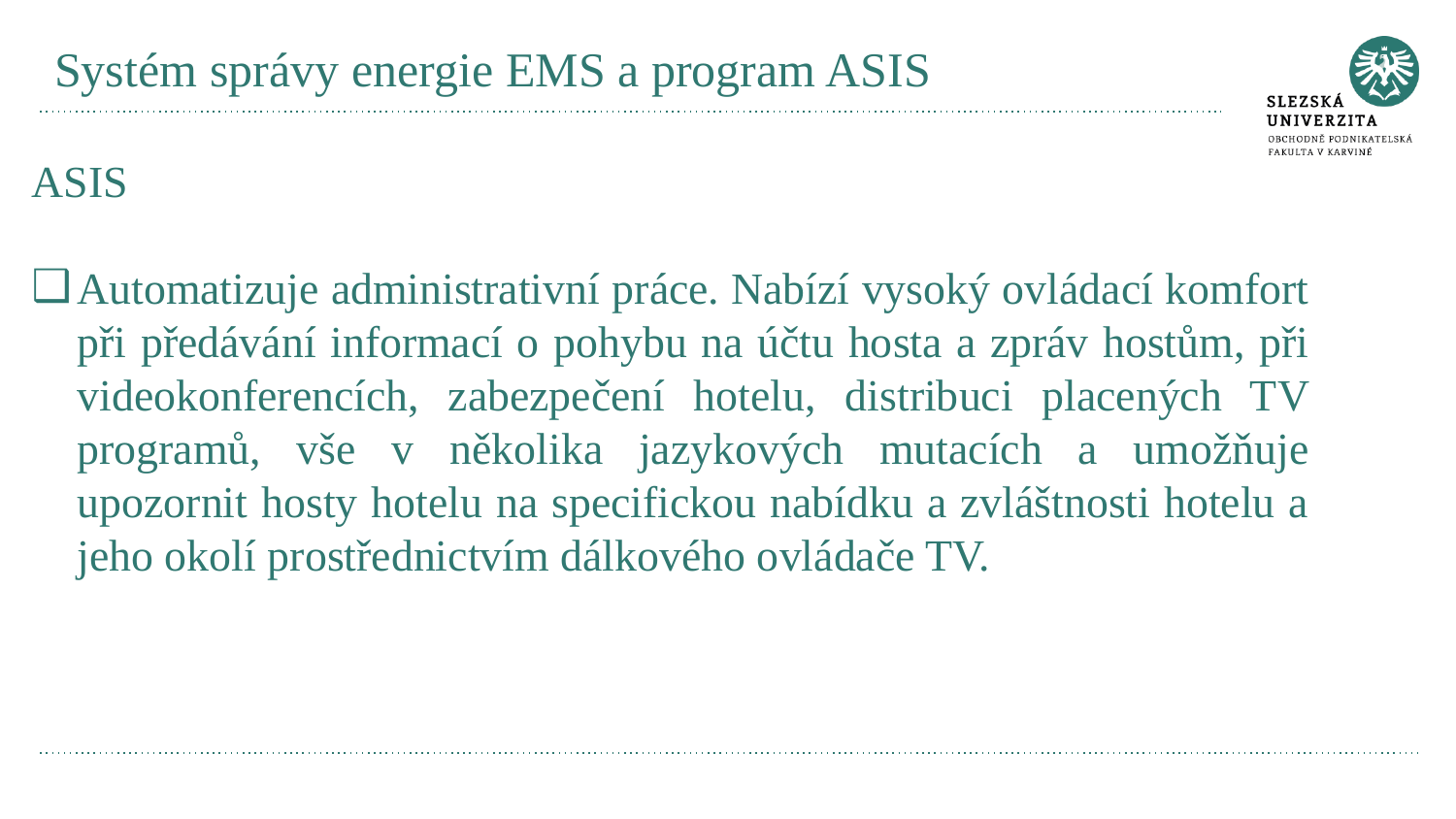

# Systém správy energie EMS a program ASIS
ASIS

Automatizuje administrativní práce. Nabízí vysoký ovládací komfort při předávání informací o pohybu na účtu hosta a zpráv hostům, při videokonferencích, zabezpečení hotelu, distribuci placených TV programů, vše v několika jazykových mutacích a umožňuje upozornit hosty hotelu na specifickou nabídku a zvláštnosti hotelu a jeho okolí prostřednictvím dálkového ovládače TV.